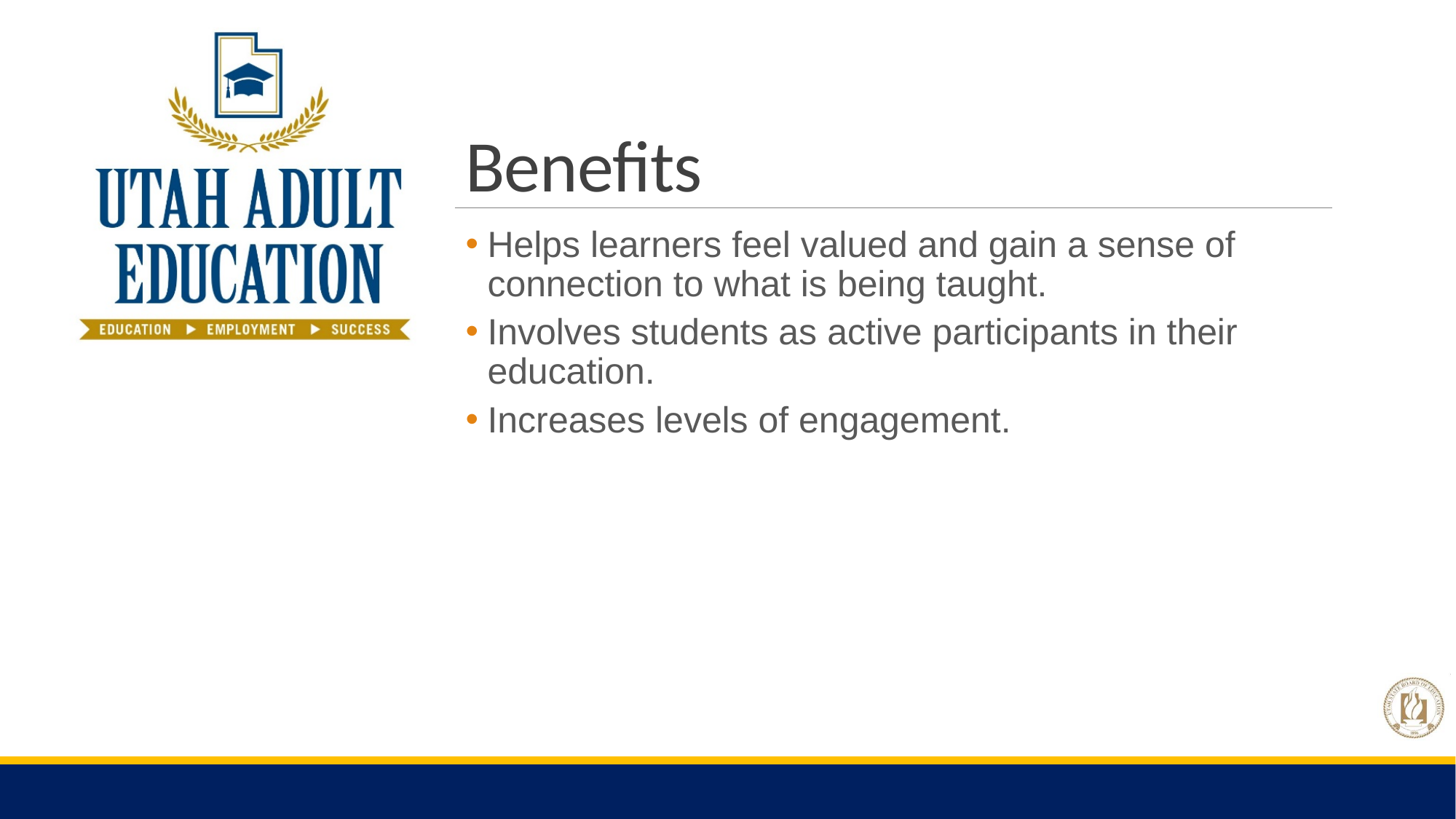

# Benefits
Helps learners feel valued and gain a sense of connection to what is being taught.
Involves students as active participants in their education.
Increases levels of engagement.